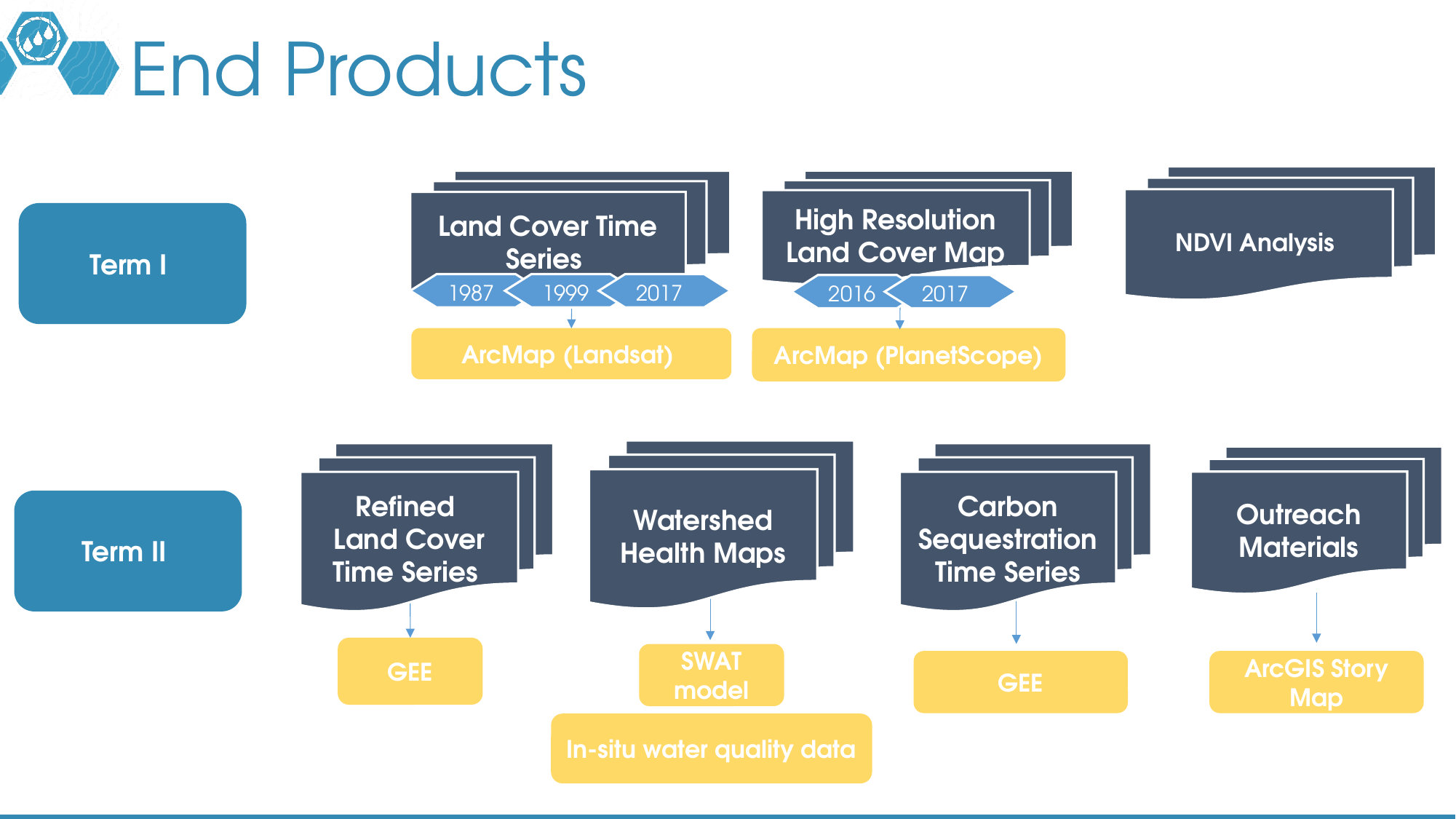

# End Products
NDVI Analysis
Land Cover Time Series
High Resolution Land Cover Map
Term I
1987
1999
2017
2016
2017
ArcMap (Landsat)
ArcMap (PlanetScope)
Watershed Health Maps
Refined
Land Cover Time Series
Outreach Materials
Term II
GEE
SWAT model
GEE
In-situ water quality data
Carbon Sequestration Time Series
ArcGIS Story Map